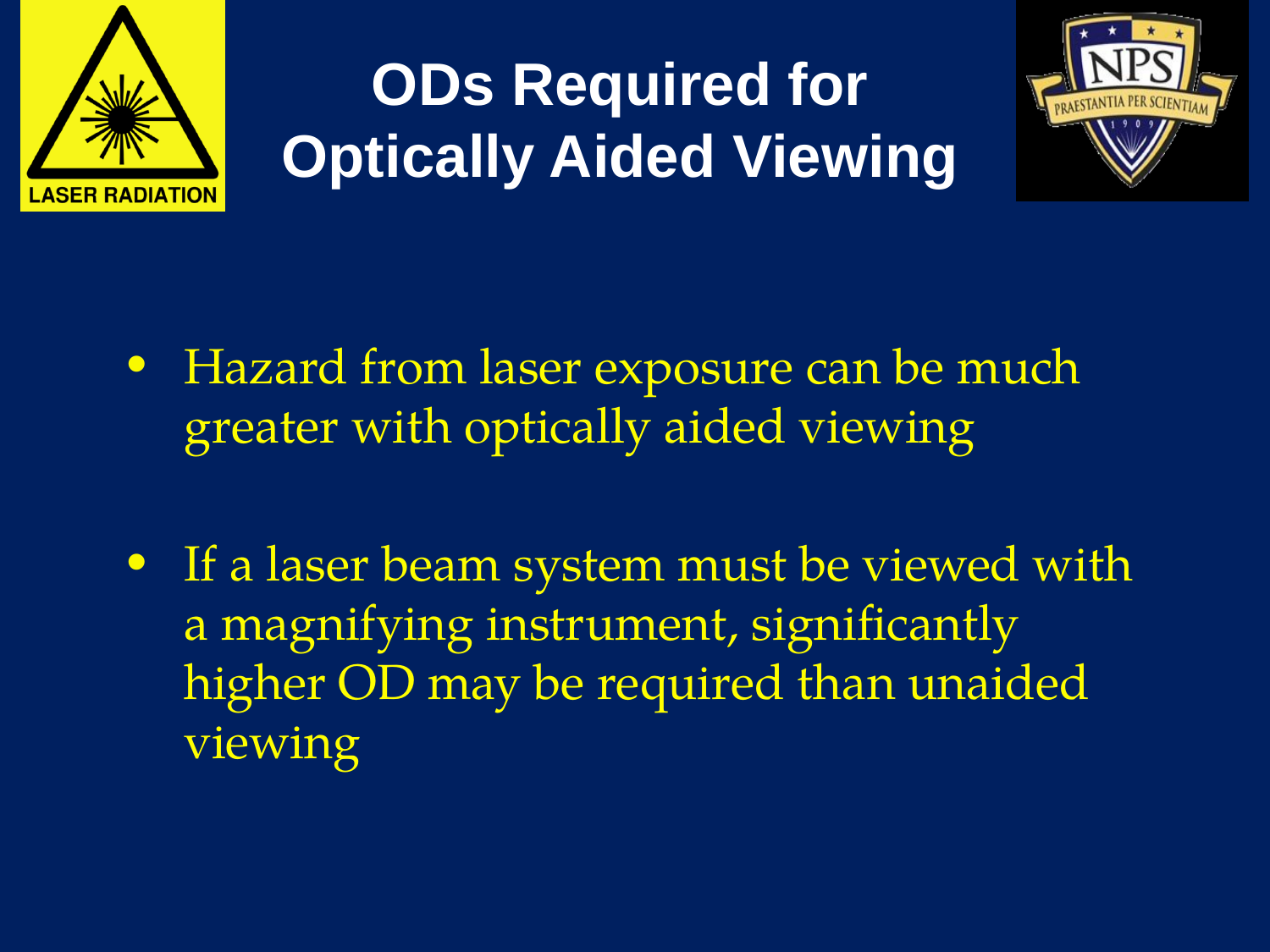

# ODs Required for Optically Aided Viewing
Hazard from laser exposure can be much greater with optically aided viewing

If a laser beam system must be viewed with a magnifying instrument, significantly higher OD may be required than unaided viewing